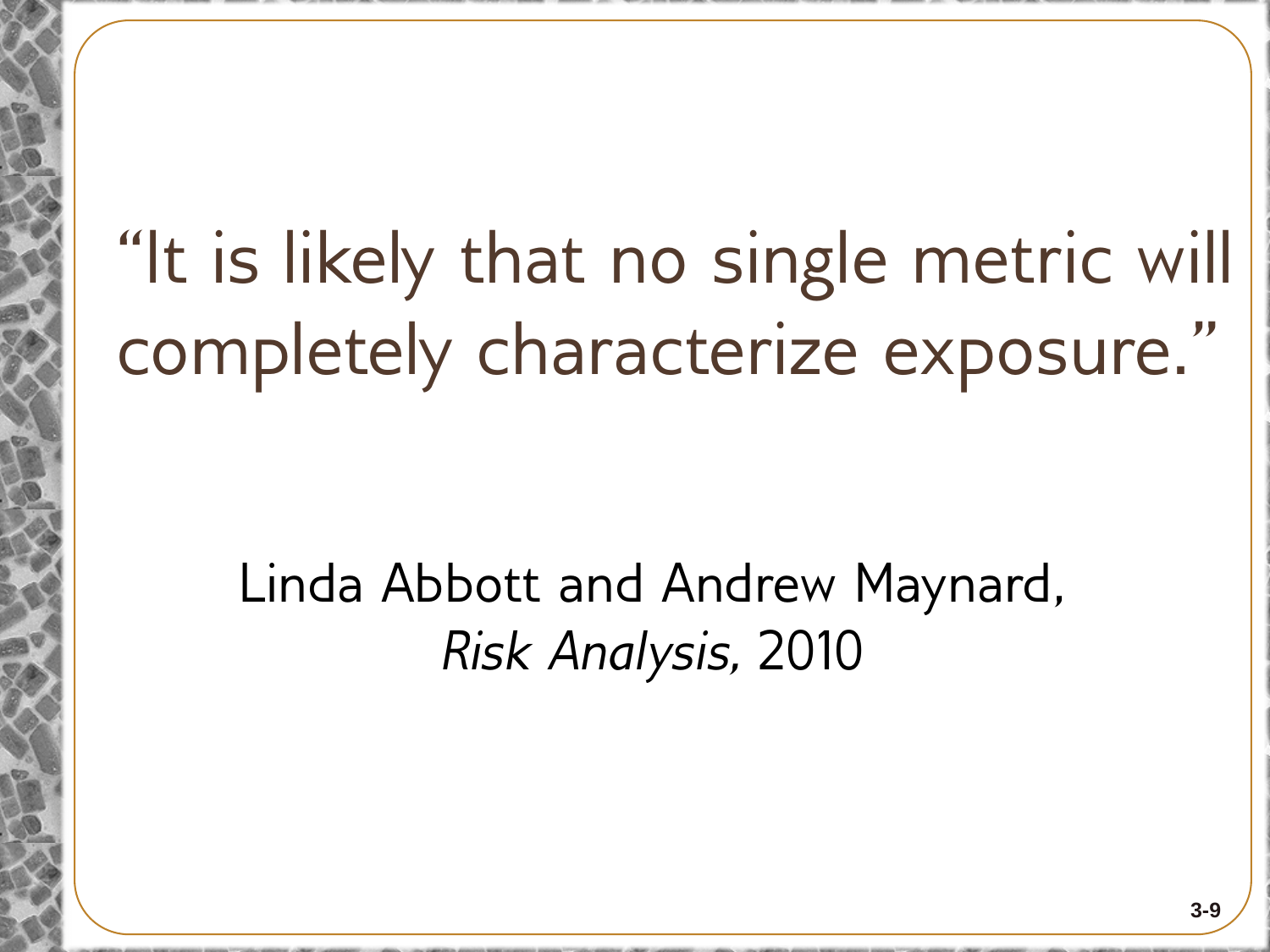

# “It is likely that no single metric will completely characterize exposure.”
Linda Abbott and Andrew Maynard, Risk Analysis, 2010
3-9